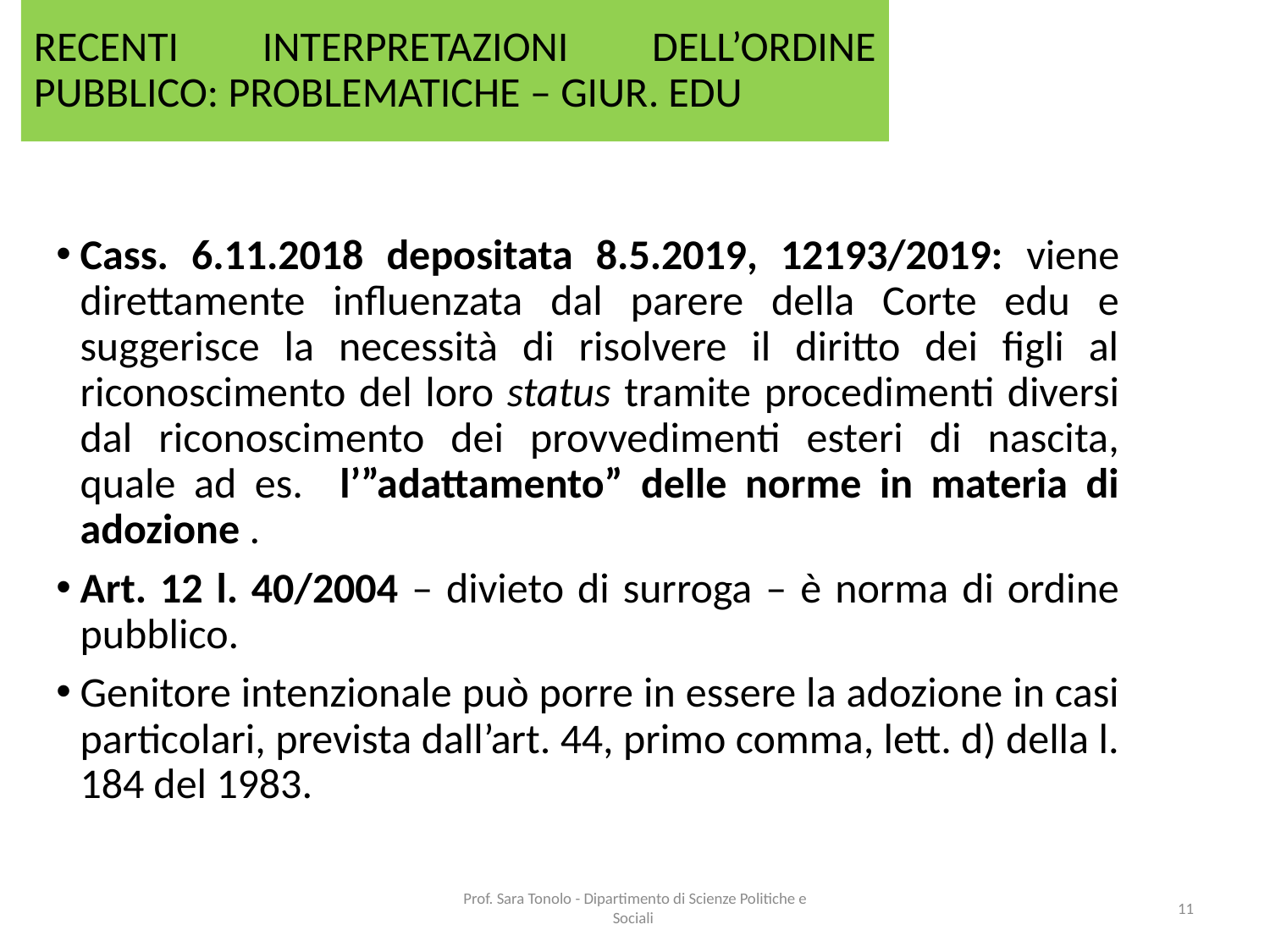

# RECENTI INTERPRETAZIONI DELL’ORDINE PUBBLICO: PROBLEMATICHE – GIUR. EDU

Cass. 6.11.2018 depositata 8.5.2019, 12193/2019: viene direttamente influenzata dal parere della Corte edu e suggerisce la necessità di risolvere il diritto dei figli al riconoscimento del loro status tramite procedimenti diversi dal riconoscimento dei provvedimenti esteri di nascita, quale ad es.  l’”adattamento” delle norme in materia di adozione .
Art. 12 l. 40/2004 – divieto di surroga – è norma di ordine pubblico.
Genitore intenzionale può porre in essere la adozione in casi particolari, prevista dall’art. 44, primo comma, lett. d) della l. 184 del 1983.

Prof. Sara Tonolo - Dipartimento di Scienze Politiche e Sociali
11